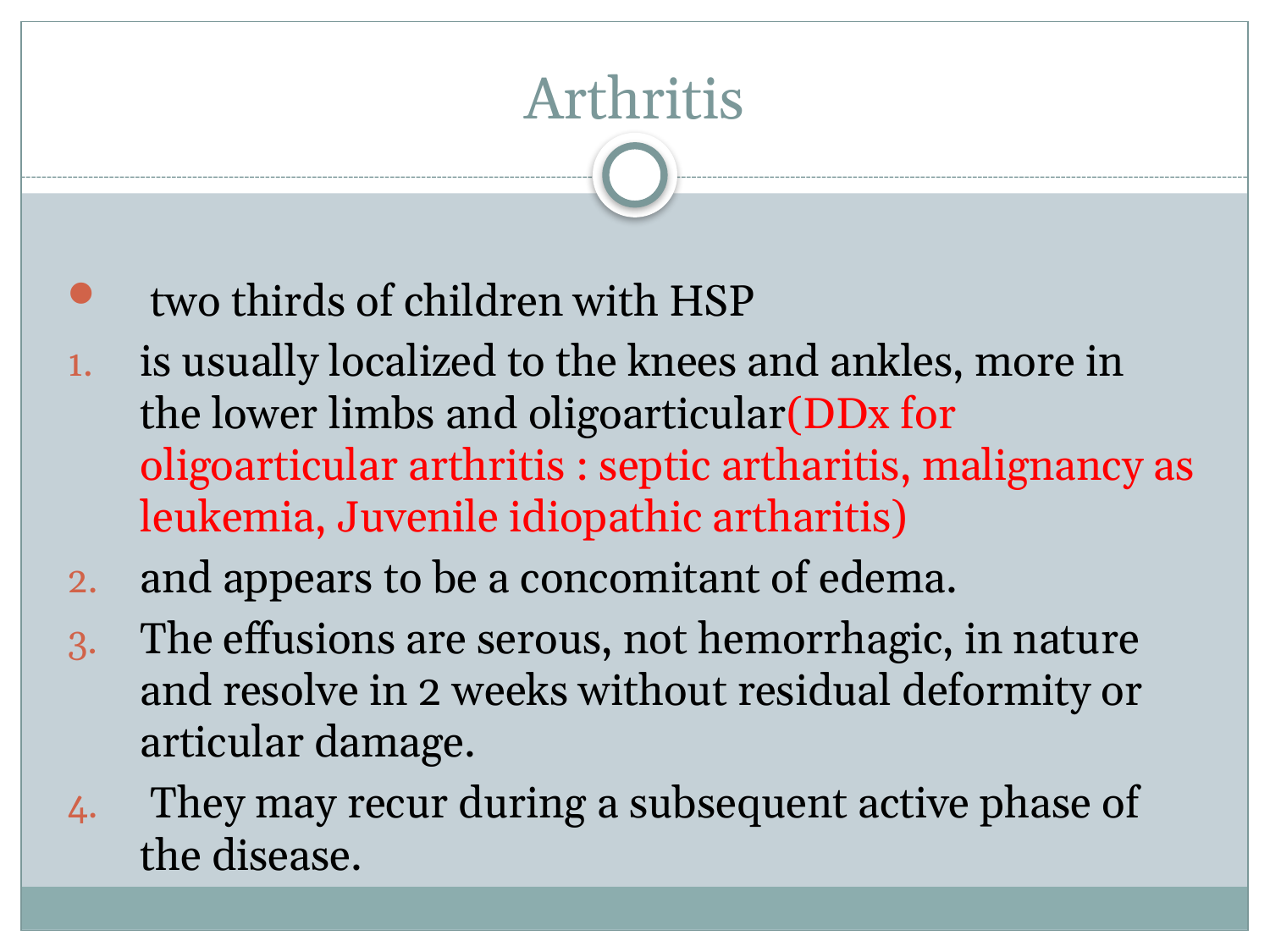

# Arthritis
 two thirds of children with HSP
is usually localized to the knees and ankles, more in the lower limbs and oligoarticular(DDx for oligoarticular arthritis : septic artharitis, malignancy as leukemia, Juvenile idiopathic artharitis)
and appears to be a concomitant of edema.
The effusions are serous, not hemorrhagic, in nature and resolve in 2 weeks without residual deformity or articular damage.
 They may recur during a subsequent active phase of the disease.